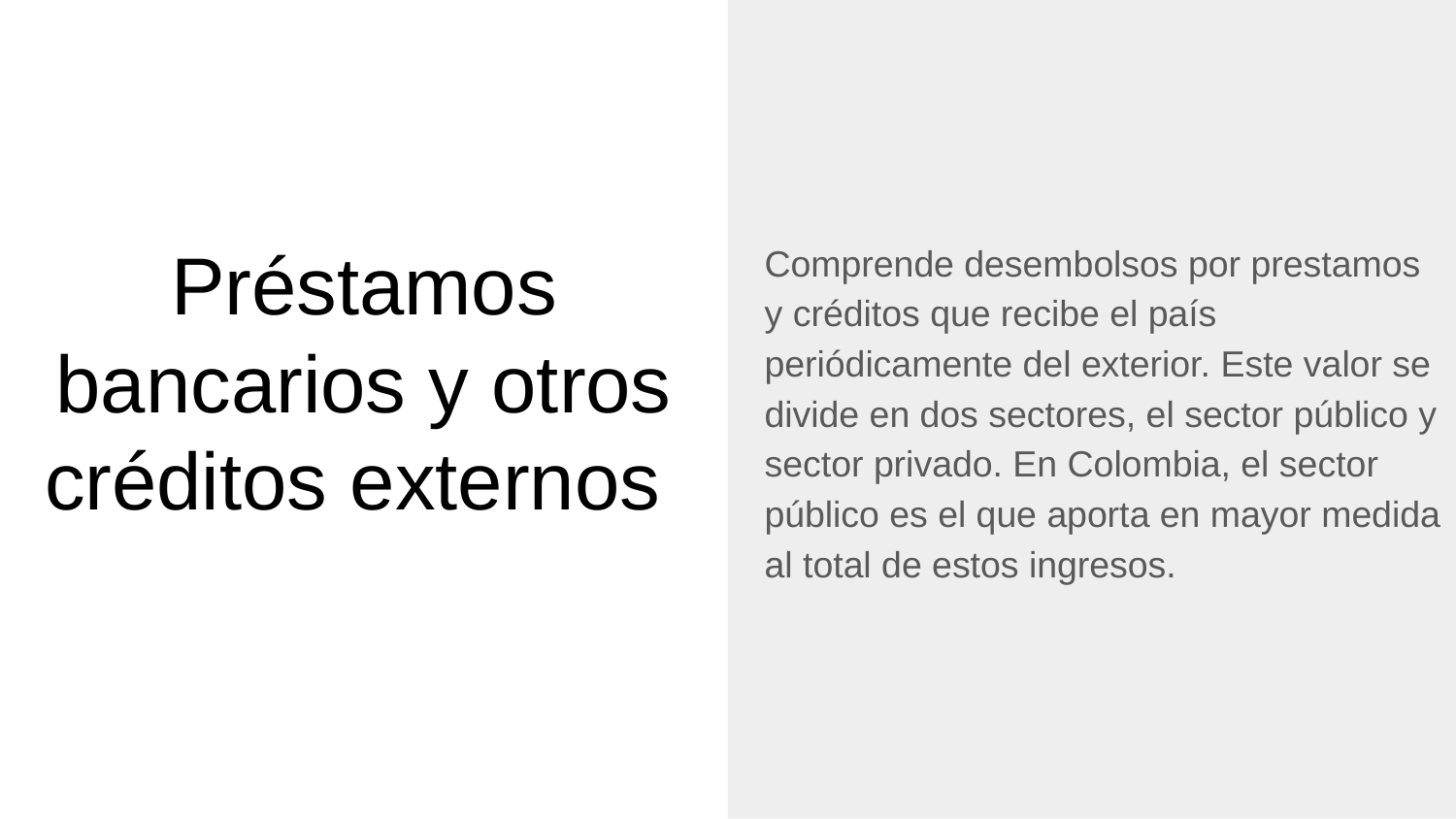

Comprende desembolsos por prestamos y créditos que recibe el país periódicamente del exterior. Este valor se divide en dos sectores, el sector público y sector privado. En Colombia, el sector público es el que aporta en mayor medida al total de estos ingresos.
# Préstamos bancarios y otros créditos externos